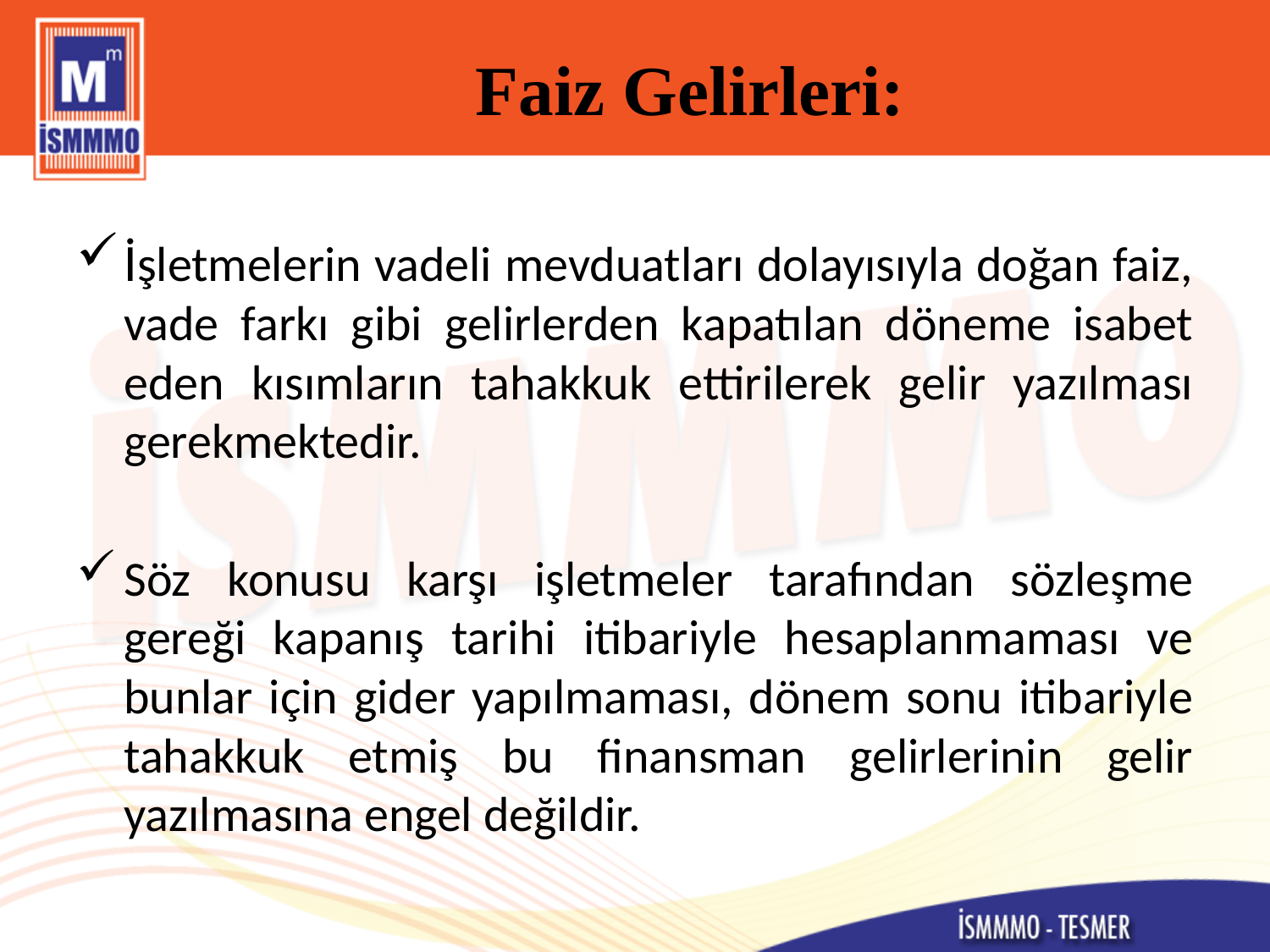

# Faiz Gelirleri:
İşletmelerin vadeli mevduatları dolayısıyla doğan faiz, vade farkı gibi gelirlerden kapatılan döneme isabet eden kısımların tahakkuk ettirilerek gelir yazılması gerekmektedir.

Söz konusu karşı işletmeler tarafından sözleşme gereği kapanış tarihi itibariyle hesaplanmaması ve bunlar için gider yapılmaması, dönem sonu itibariyle tahakkuk etmiş bu finansman gelirlerinin gelir yazılmasına engel değildir.